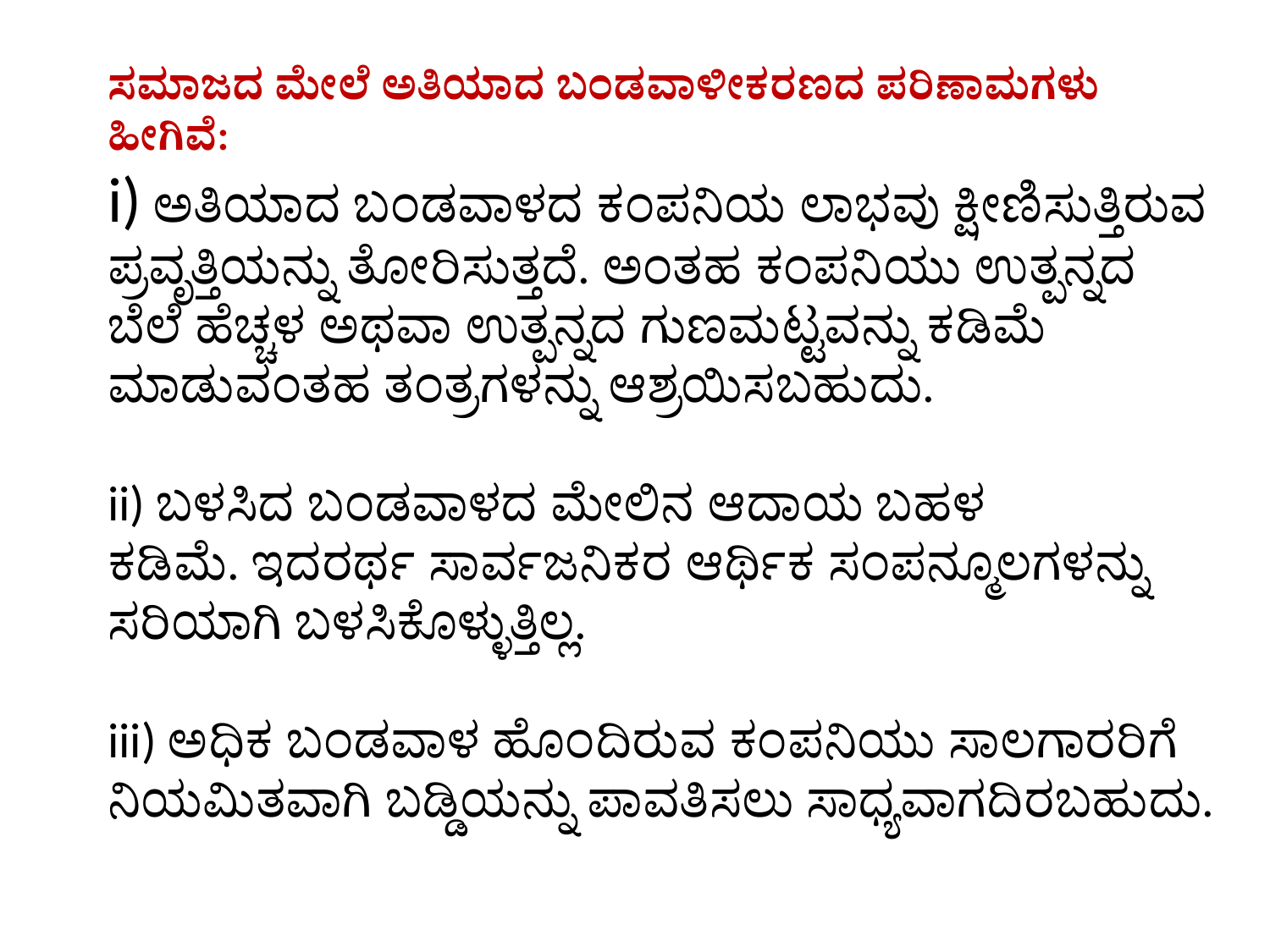

ಸಮಾಜದ ಮೇಲೆ ಅತಿಯಾದ ಬಂಡವಾಳೀಕರಣದ ಪರಿಣಾಮಗಳು ಹೀಗಿವೆ:
i) ಅತಿಯಾದ ಬಂಡವಾಳದ ಕಂಪನಿಯ ಲಾಭವು ಕ್ಷೀಣಿಸುತ್ತಿರುವ ಪ್ರವೃತ್ತಿಯನ್ನು ತೋರಿಸುತ್ತದೆ. ಅಂತಹ ಕಂಪನಿಯು ಉತ್ಪನ್ನದ ಬೆಲೆ ಹೆಚ್ಚಳ ಅಥವಾ ಉತ್ಪನ್ನದ ಗುಣಮಟ್ಟವನ್ನು ಕಡಿಮೆ ಮಾಡುವಂತಹ ತಂತ್ರಗಳನ್ನು ಆಶ್ರಯಿಸಬಹುದು.

ii) ಬಳಸಿದ ಬಂಡವಾಳದ ಮೇಲಿನ ಆದಾಯ ಬಹಳ ಕಡಿಮೆ. ಇದರರ್ಥ ಸಾರ್ವಜನಿಕರ ಆರ್ಥಿಕ ಸಂಪನ್ಮೂಲಗಳನ್ನು ಸರಿಯಾಗಿ ಬಳಸಿಕೊಳ್ಳುತ್ತಿಲ್ಲ.

iii) ಅಧಿಕ ಬಂಡವಾಳ ಹೊಂದಿರುವ ಕಂಪನಿಯು ಸಾಲಗಾರರಿಗೆ ನಿಯಮಿತವಾಗಿ ಬಡ್ಡಿಯನ್ನು ಪಾವತಿಸಲು ಸಾಧ್ಯವಾಗದಿರಬಹುದು.